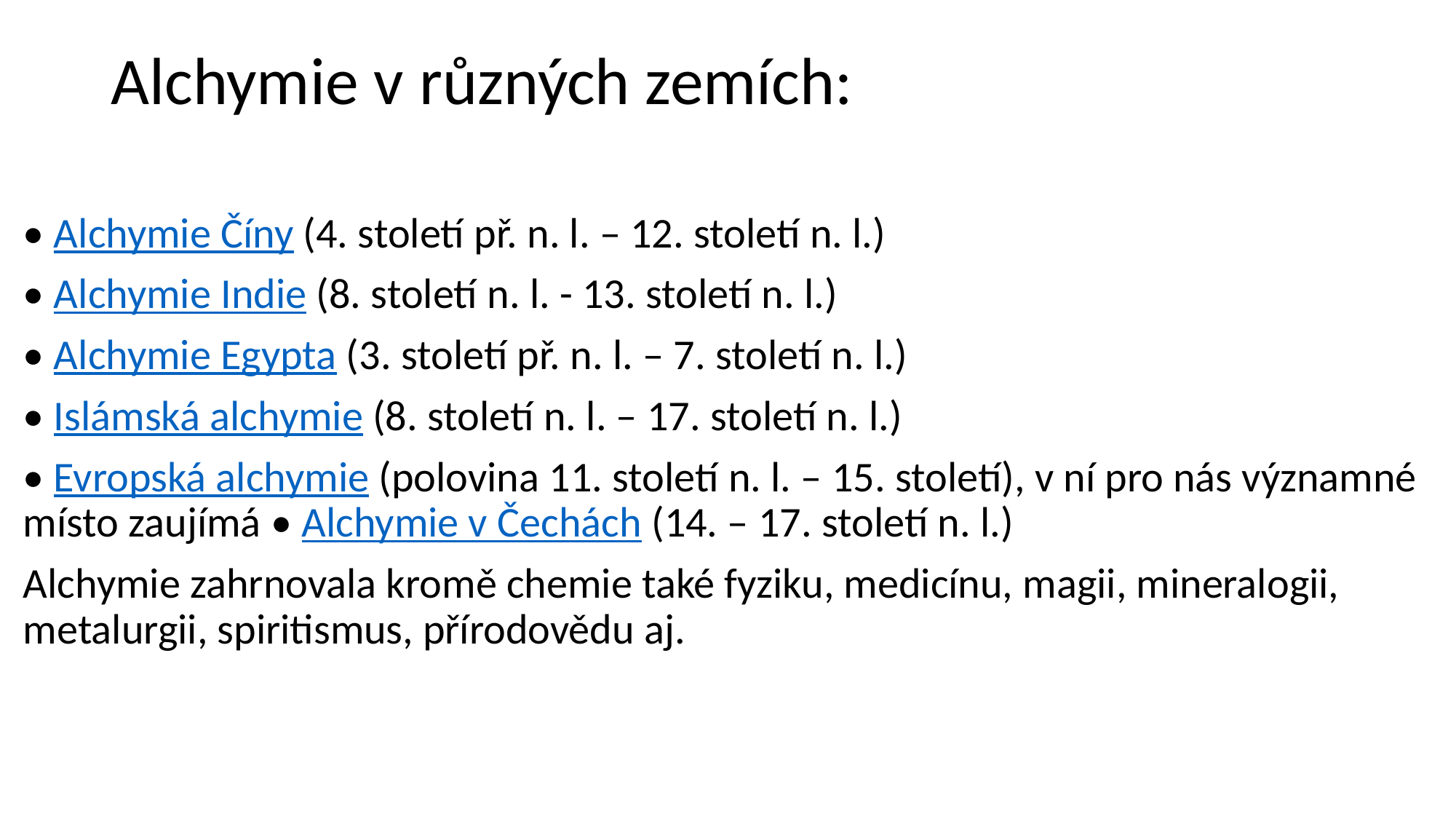

# Alchymie v různých zemích:

• Alchymie Číny (4. století př. n. l. – 12. století n. l.)
• Alchymie Indie (8. století n. l. - 13. století n. l.)
• Alchymie Egypta (3. století př. n. l. – 7. století n. l.)
• Islámská alchymie (8. století n. l. – 17. století n. l.)
• Evropská alchymie (polovina 11. století n. l. – 15. století), v ní pro nás významné místo zaujímá • Alchymie v Čechách (14. – 17. století n. l.)
Alchymie zahrnovala kromě chemie také fyziku, medicínu, magii, mineralogii, metalurgii, spiritismus, přírodovědu aj.